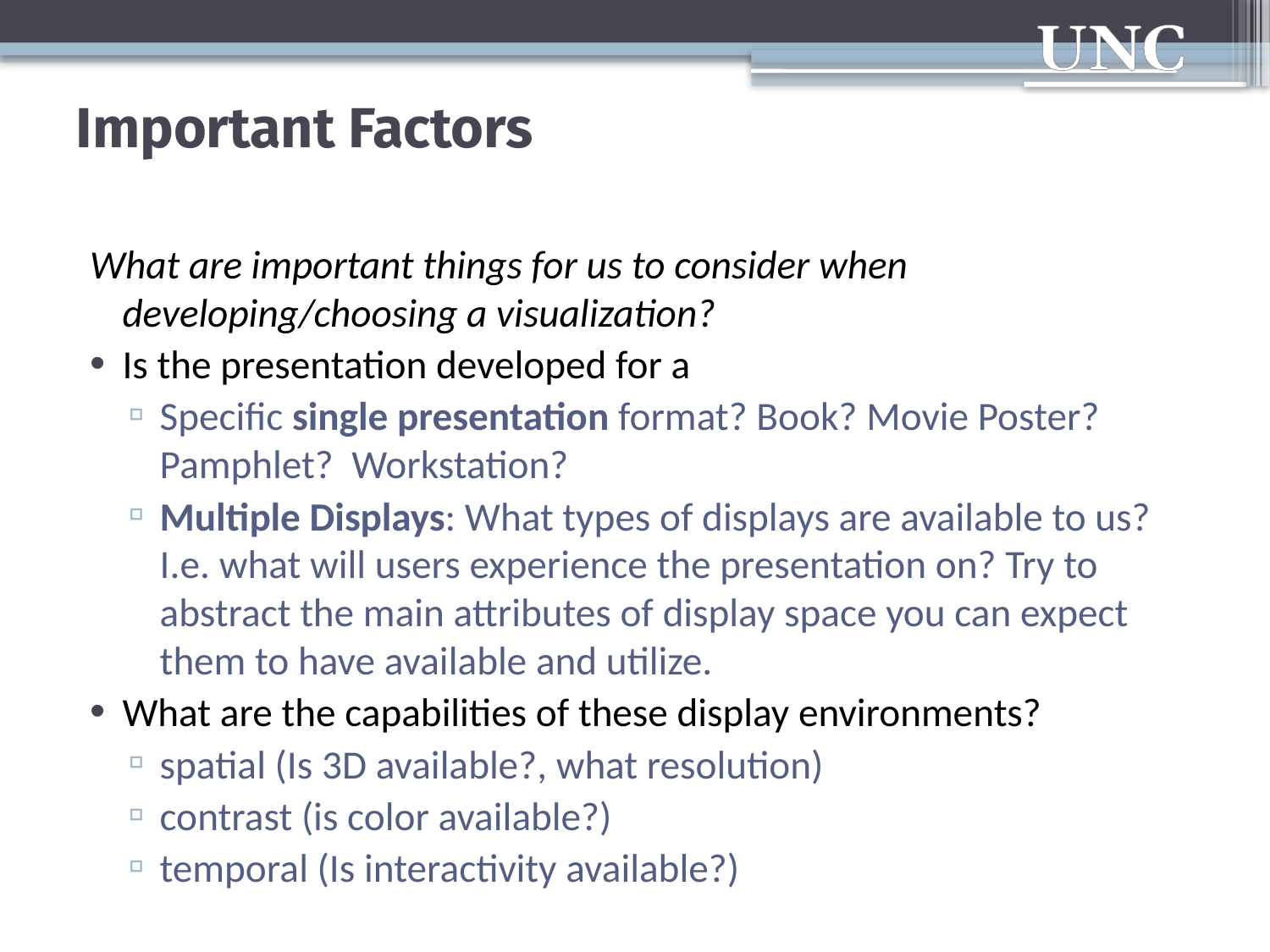

# Important Factors
What are important things for us to consider when  developing/choosing a visualization?
Is the presentation developed for a
Specific single presentation format? Book? Movie Poster? Pamphlet?  Workstation?
Multiple Displays: What types of displays are available to us? I.e. what will users experience the presentation on? Try to abstract the main attributes of display space you can expect them to have available and utilize.
What are the capabilities of these display environments?
spatial (Is 3D available?, what resolution)
contrast (is color available?)
temporal (Is interactivity available?)